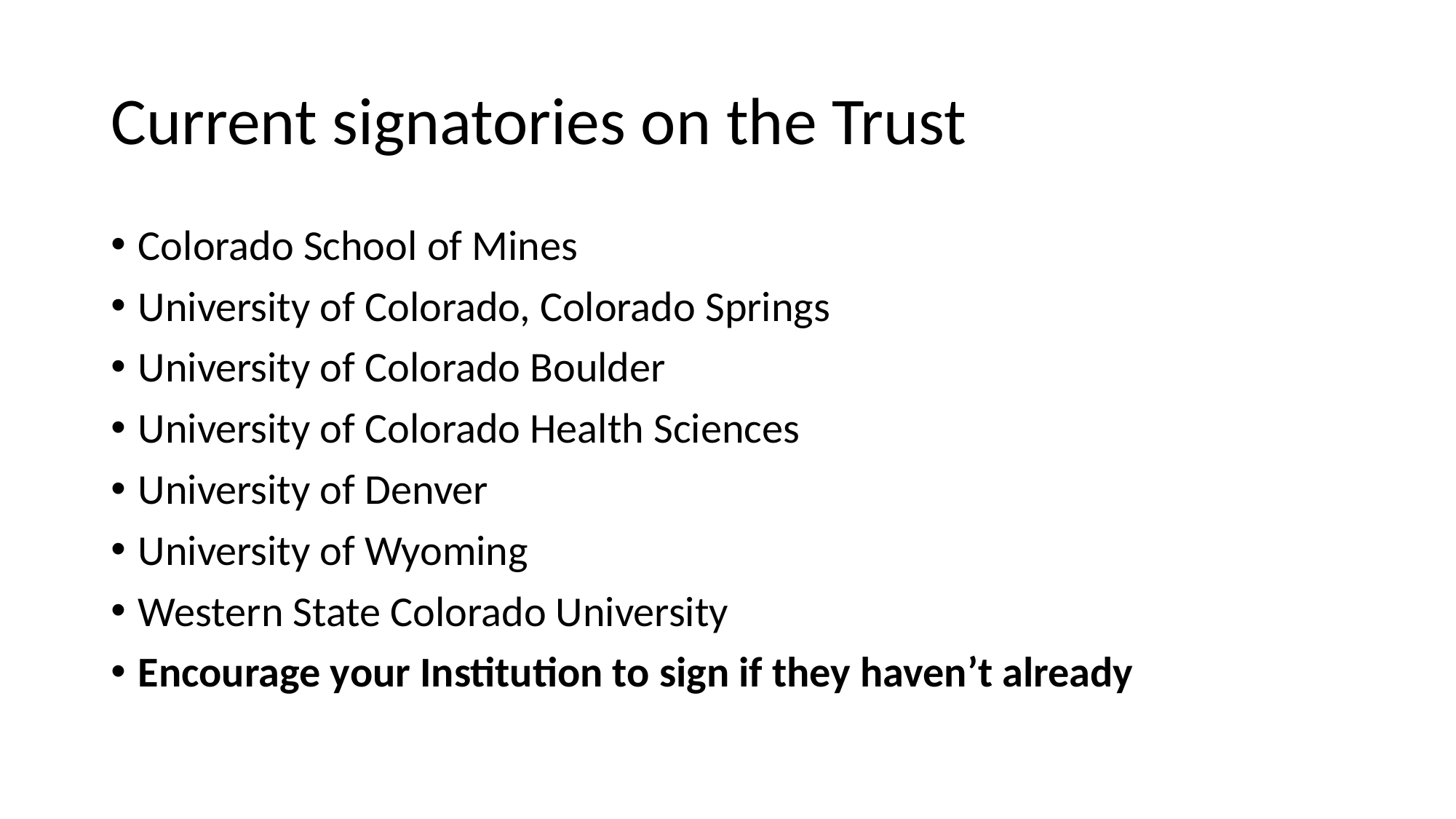

# Current signatories on the Trust
Colorado School of Mines
University of Colorado, Colorado Springs
University of Colorado Boulder
University of Colorado Health Sciences
University of Denver
University of Wyoming
Western State Colorado University
Encourage your Institution to sign if they haven’t already